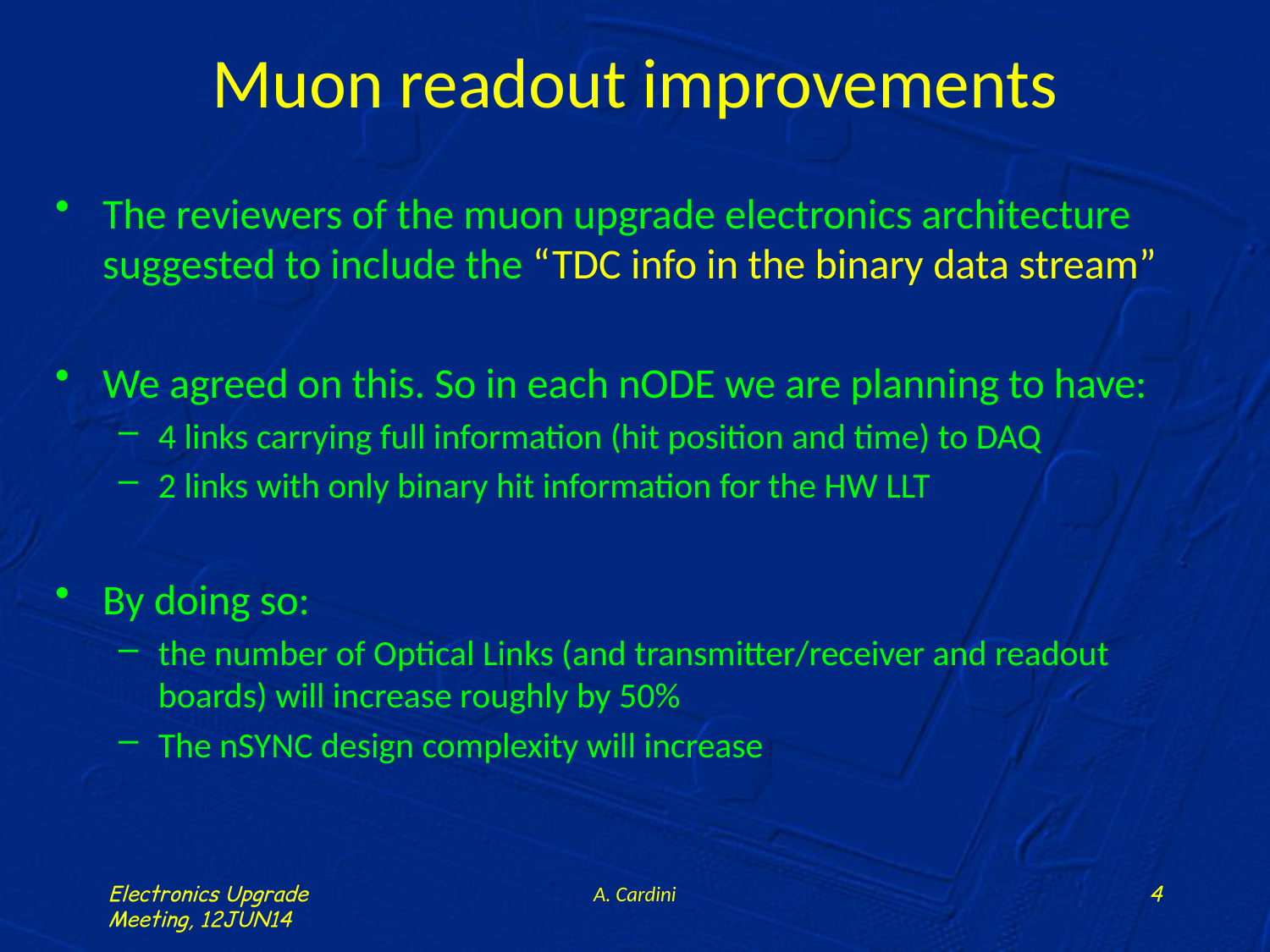

# Muon readout improvements
The reviewers of the muon upgrade electronics architecture suggested to include the “TDC info in the binary data stream”

We agreed on this. So in each nODE we are planning to have:
4 links carrying full information (hit position and time) to DAQ
2 links with only binary hit information for the HW LLT

By doing so:
the number of Optical Links (and transmitter/receiver and readout boards) will increase roughly by 50%
The nSYNC design complexity will increase

Electronics Upgrade Meeting, 12JUN14
A. Cardini
4